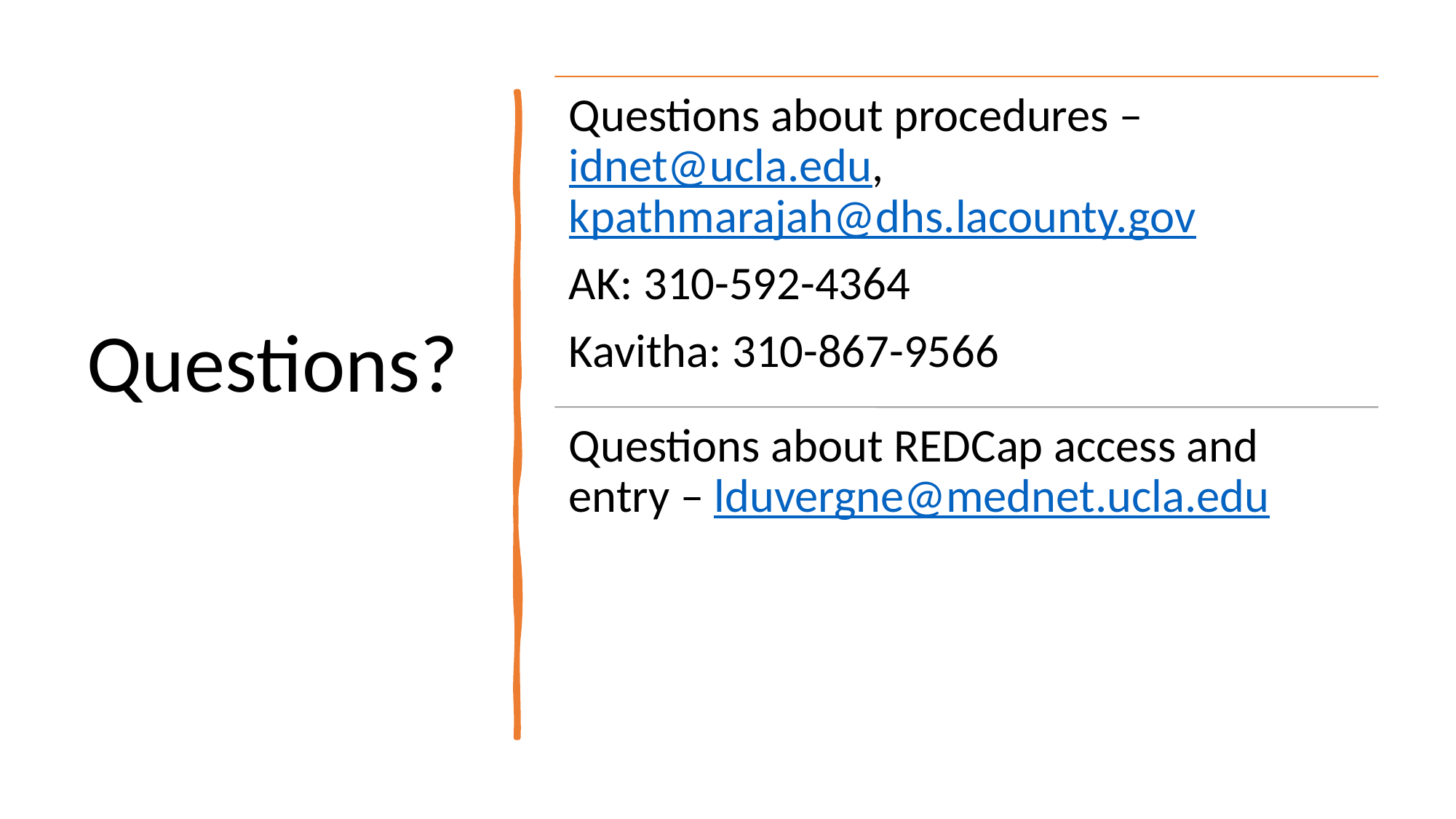

Questions about procedures – idnet@ucla.edu, kpathmarajah@dhs.lacounty.gov
AK: 310-592-4364
Kavitha: 310-867-9566
Questions about REDCap access and entry – lduvergne@mednet.ucla.edu
# Questions?